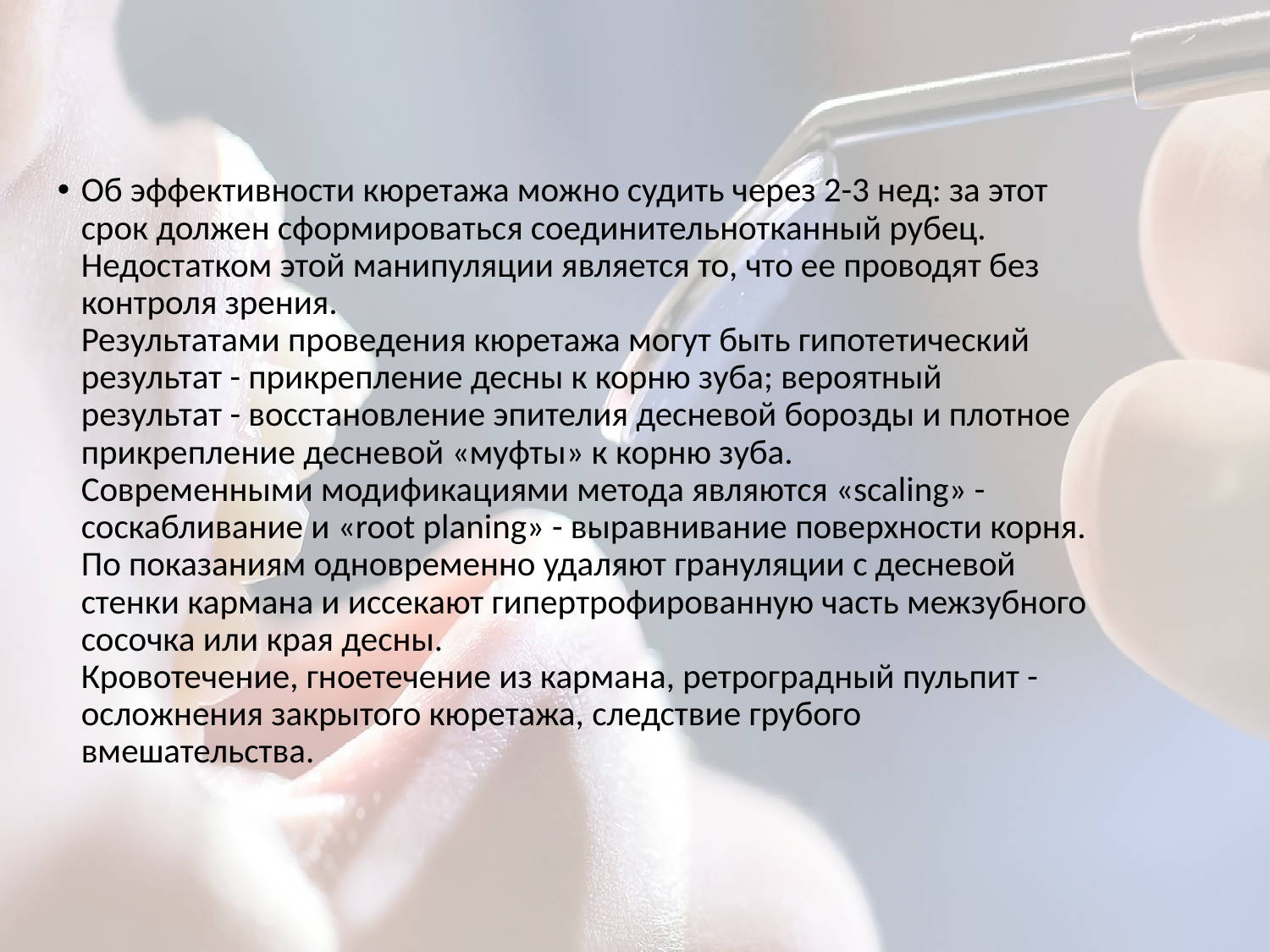

# Об эффективности кюретажа можно судить через 2-3 нед: за этот срок должен сформироваться соединительнотканный рубец. Недостатком этой манипуляции является то, что ее проводят без контроля зрения. Результатами проведения кюретажа могут быть гипотетический результат - прикрепление десны к корню зуба; вероятный результат - восстановление эпителия десневой борозды и плотное прикрепление десневой «муфты» к корню зуба. Современными модификациями метода являются «scaling» - соскабливание и «root planing» - выравнивание поверхности корня. По показаниям одновременно удаляют грануляции с десневой стенки кармана и иссекают гипертрофированную часть межзубного сосочка или края десны.  Кровотечение, гноетечение из кармана, ретроградный пульпит - осложнения закрытого кюретажа, следствие грубого вмешательства.